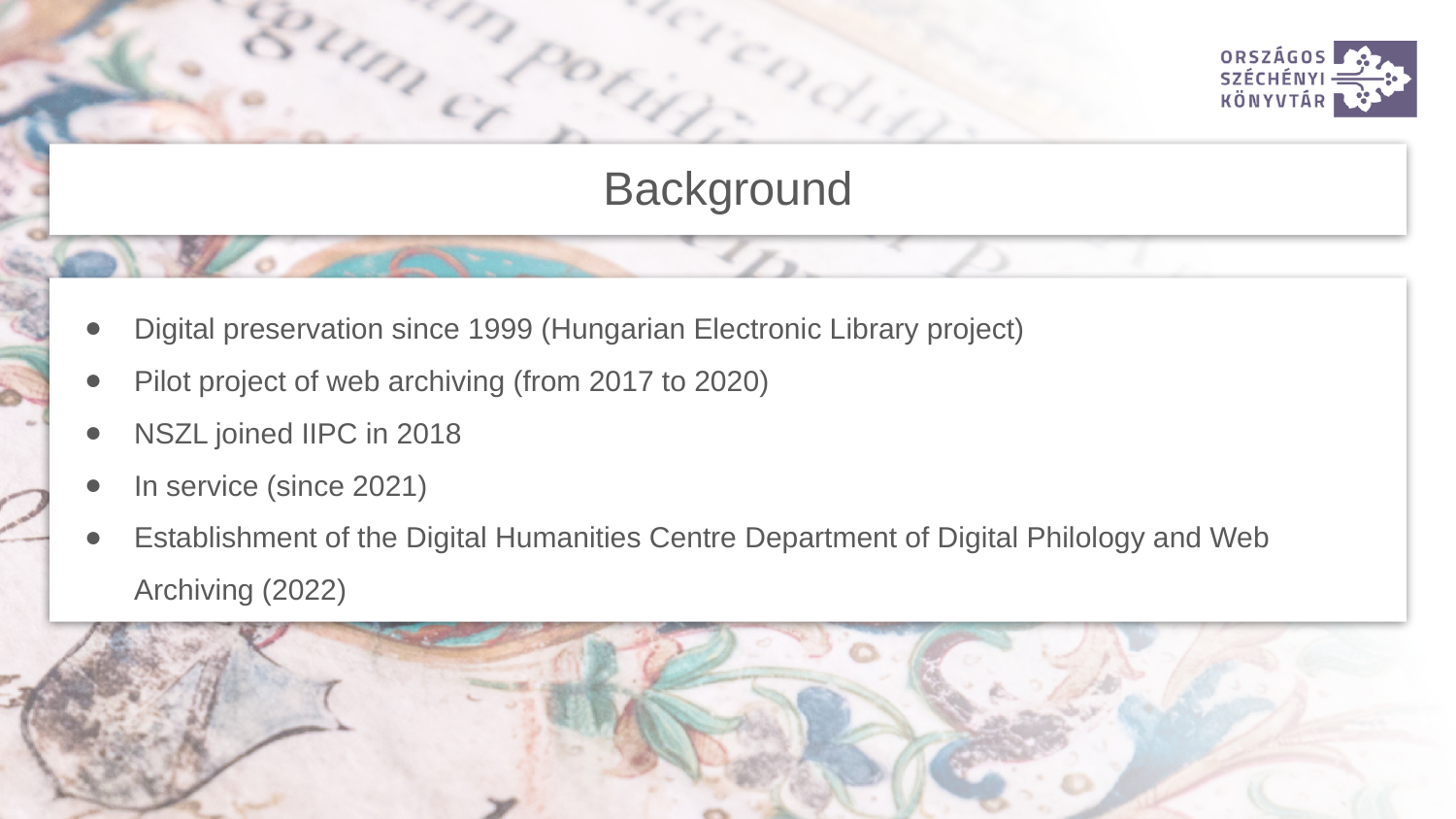

# Background
Digital preservation since 1999 (Hungarian Electronic Library project)
Pilot project of web archiving (from 2017 to 2020)
NSZL joined IIPC in 2018
In service (since 2021)
Establishment of the Digital Humanities Centre Department of Digital Philology and Web Archiving (2022)